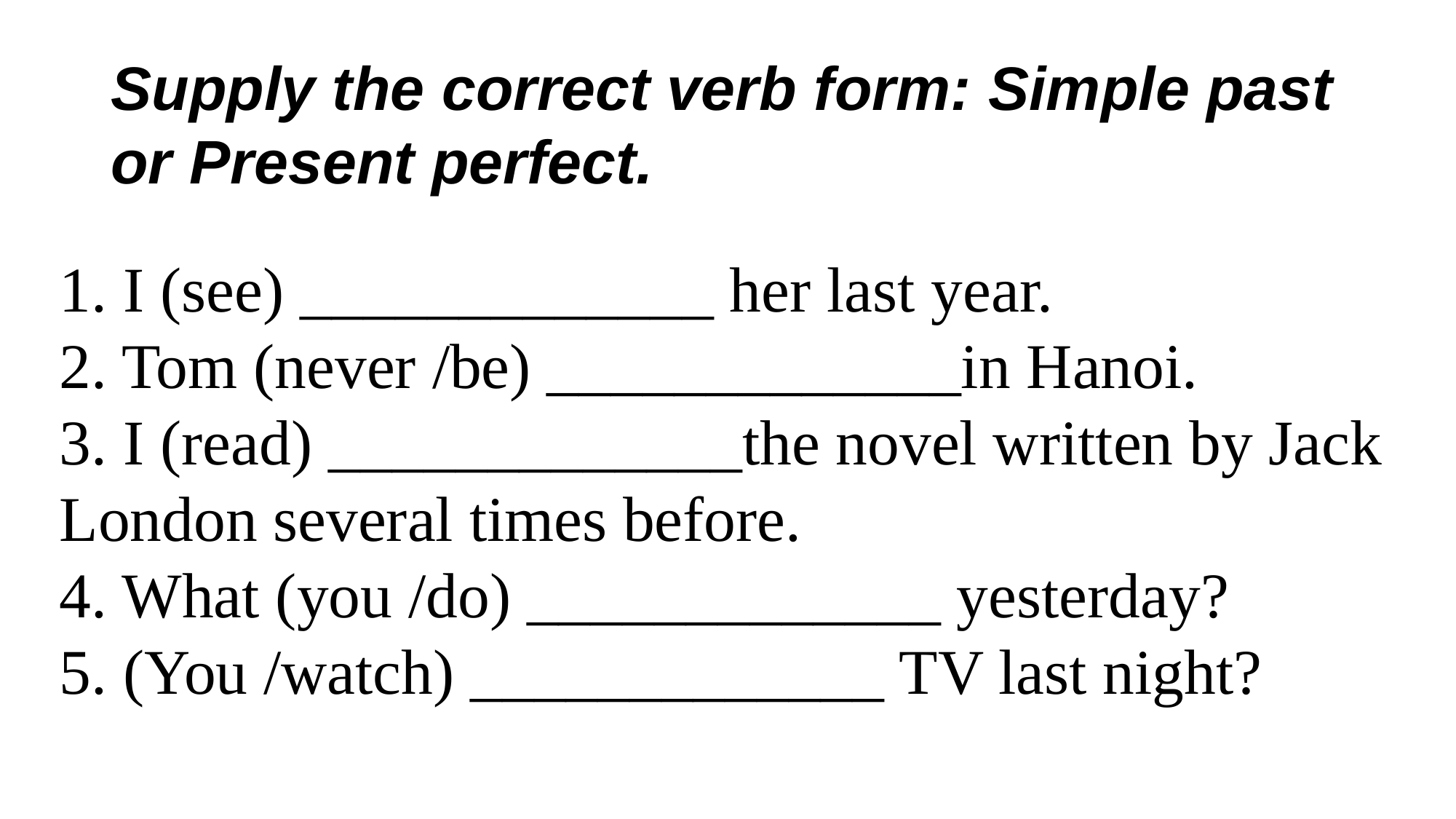

# Supply the correct verb form: Simple past or Present perfect.
1. I (see) _____________ her last year.
2. Tom (never /be) _____________in Hanoi.
3. I (read) _____________the novel written by Jack London several times before.
4. What (you /do) _____________ yesterday?
5. (You /watch) _____________ TV last night?